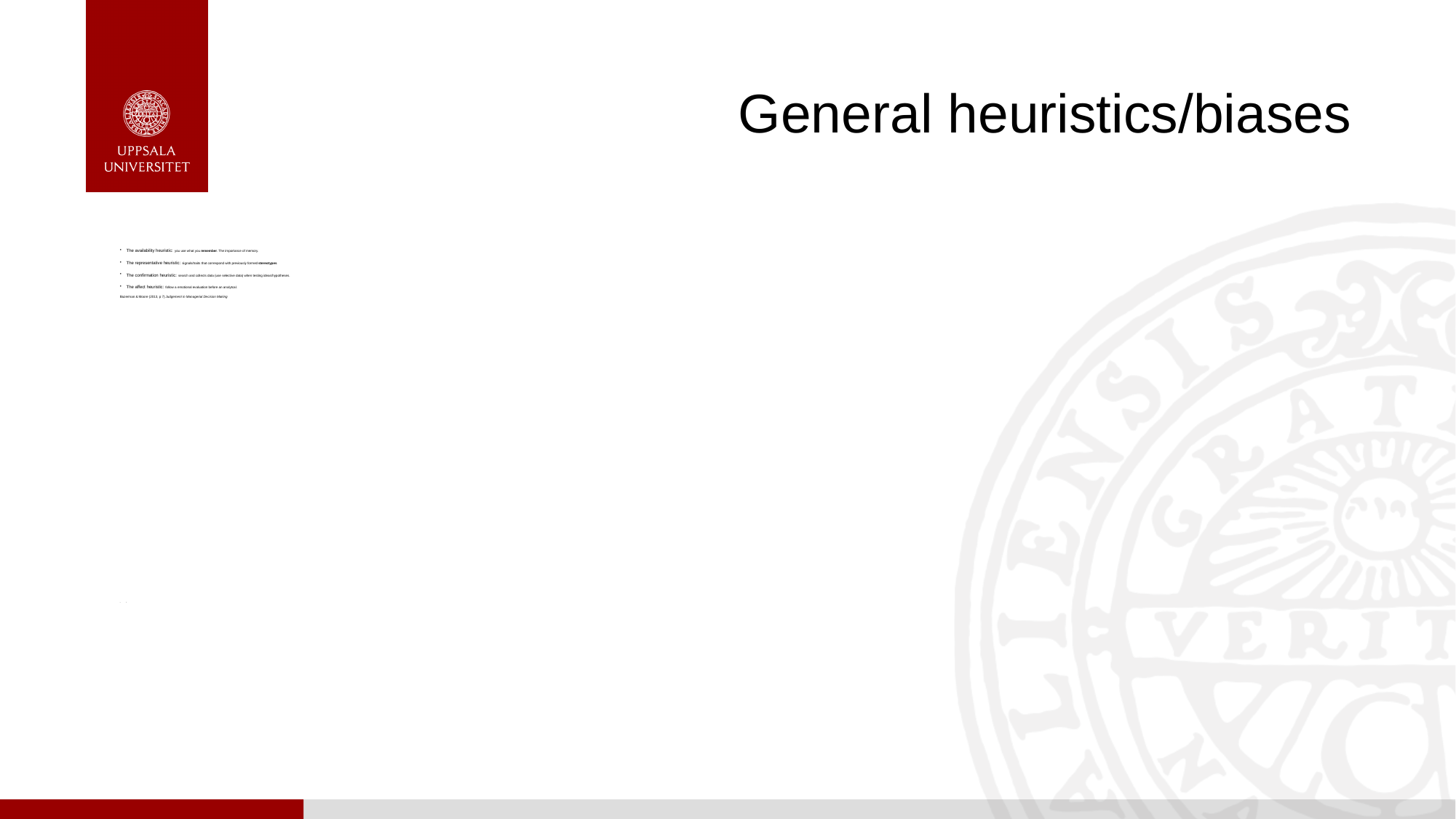

# General heuristics/biases

The availability heuristic: you use what you remember. The importance of memory.

The representative heuristic: signals/traits that correspond with previously formed stereotypes

The confirmation heuristic: search and collects data (use selective data) when testing ideas/hypotheses.

The affect heuristic: follow a emotional evaluation before an analytcal.

Bazerman & Moore (2013, p 7) Judgement in Managerial Decision Making

I